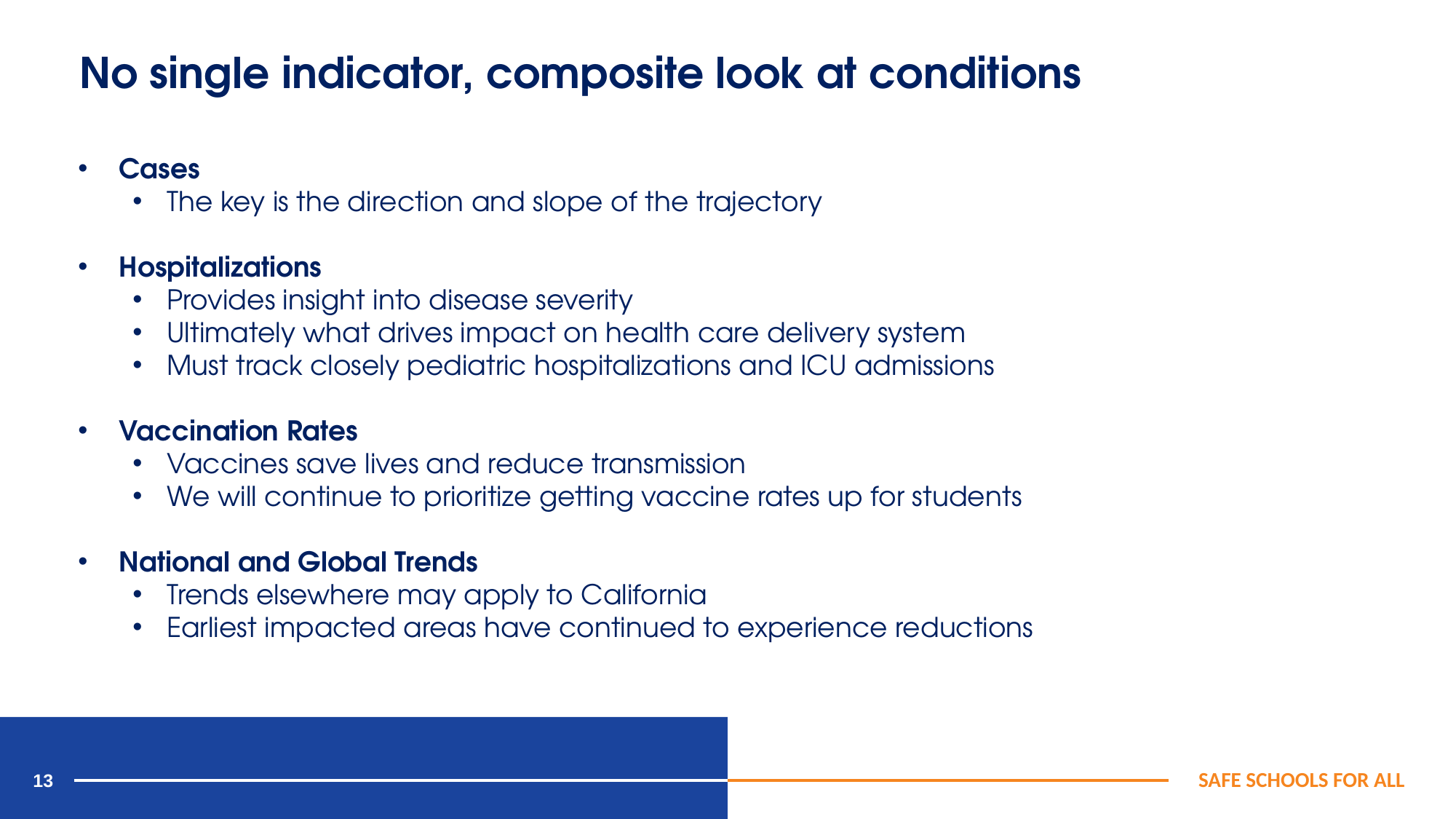

No single indicator, composite look at conditions
Cases
The key is the direction and slope of the trajectory

Hospitalizations
Provides insight into disease severity
Ultimately what drives impact on health care delivery system
Must track closely pediatric hospitalizations and ICU admissions

Vaccination Rates
Vaccines save lives and reduce transmission
We will continue to prioritize getting vaccine rates up for students

National and Global Trends
Trends elsewhere may apply to California
Earliest impacted areas have continued to experience reductions

13
SAFE SCHOOLS FOR ALL